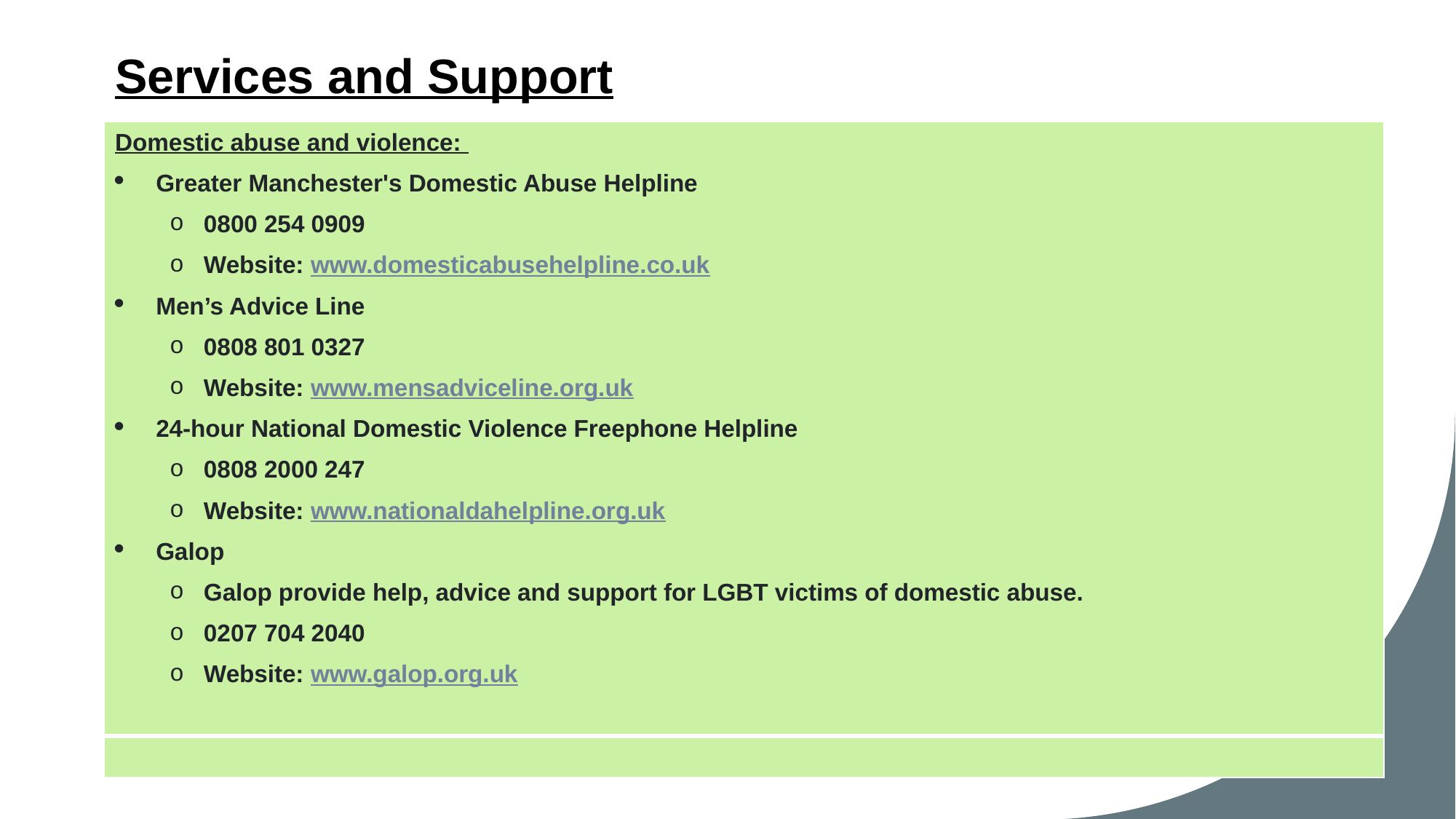

# Services and Support
| Domestic abuse and violence:  Greater Manchester's Domestic Abuse Helpline  0800 254 0909     Website: www.domesticabusehelpline.co.uk Men’s Advice Line 0808 801 0327  Website: www.mensadviceline.org.uk  24-hour National Domestic Violence Freephone Helpline  0808 2000 247  Website: www.nationaldahelpline.org.uk Galop Galop provide help, advice and support for LGBT victims of domestic abuse.  0207 704 2040  Website: www.galop.org.uk |
| --- |
|  |